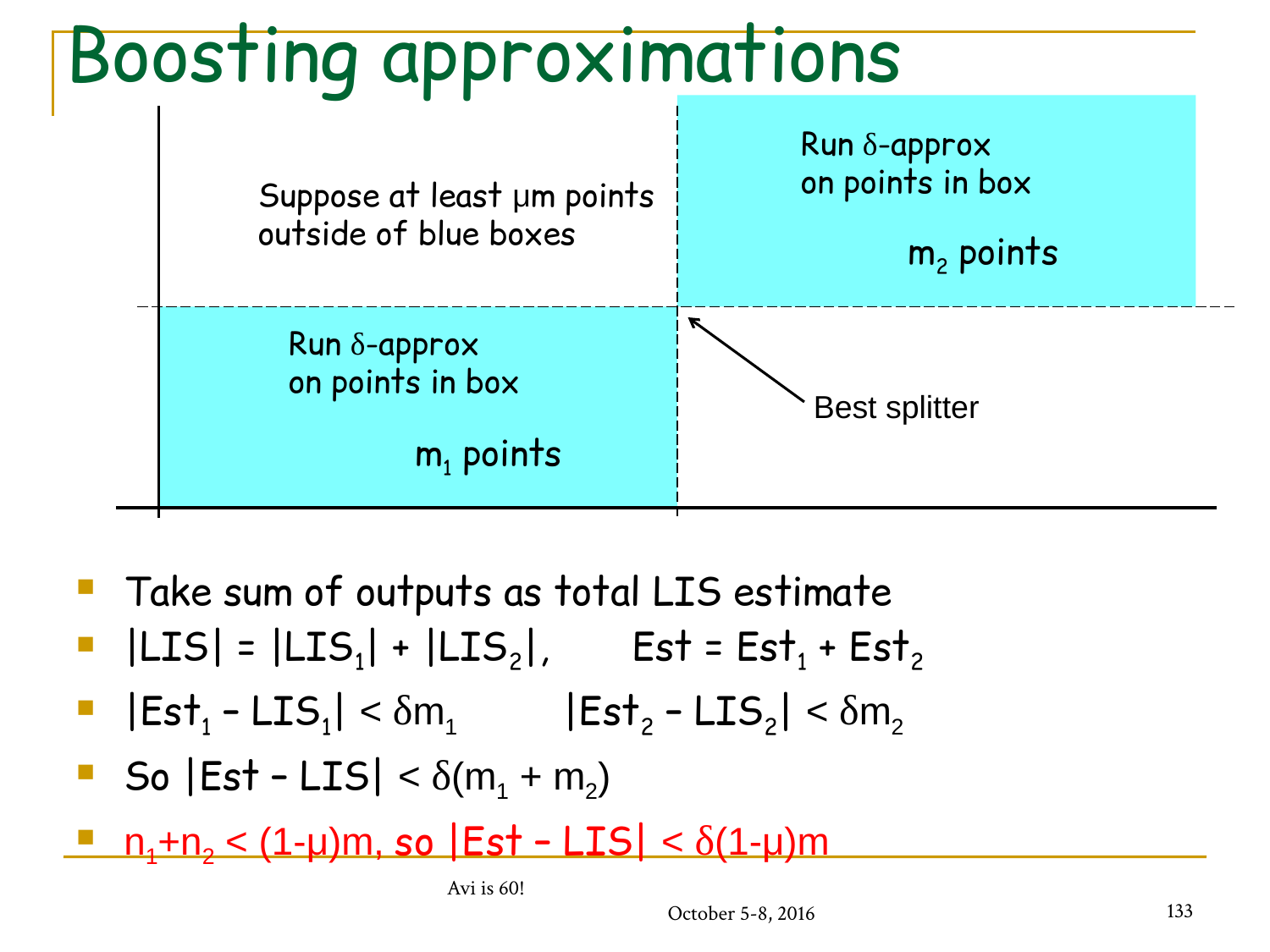

# Boosting approximations

Run δ-approx
on points in box
Suppose at least μm points
outside of blue boxes
m2 points

Run δ-approx
on points in box
Best splitter
m1 points
Take sum of outputs as total LIS estimate
|LIS| = |LIS1| + |LIS2|, 	Est = Est1 + Est2
|Est1 – LIS1| < δm1	     |Est2 – LIS2| < δm2
So |Est – LIS| < δ(m1 + m2)
n1+n2 < (1-μ)m, so |Est – LIS| < δ(1-μ)m

133
Avi is 60!                                                                                                               October 5-8, 2016